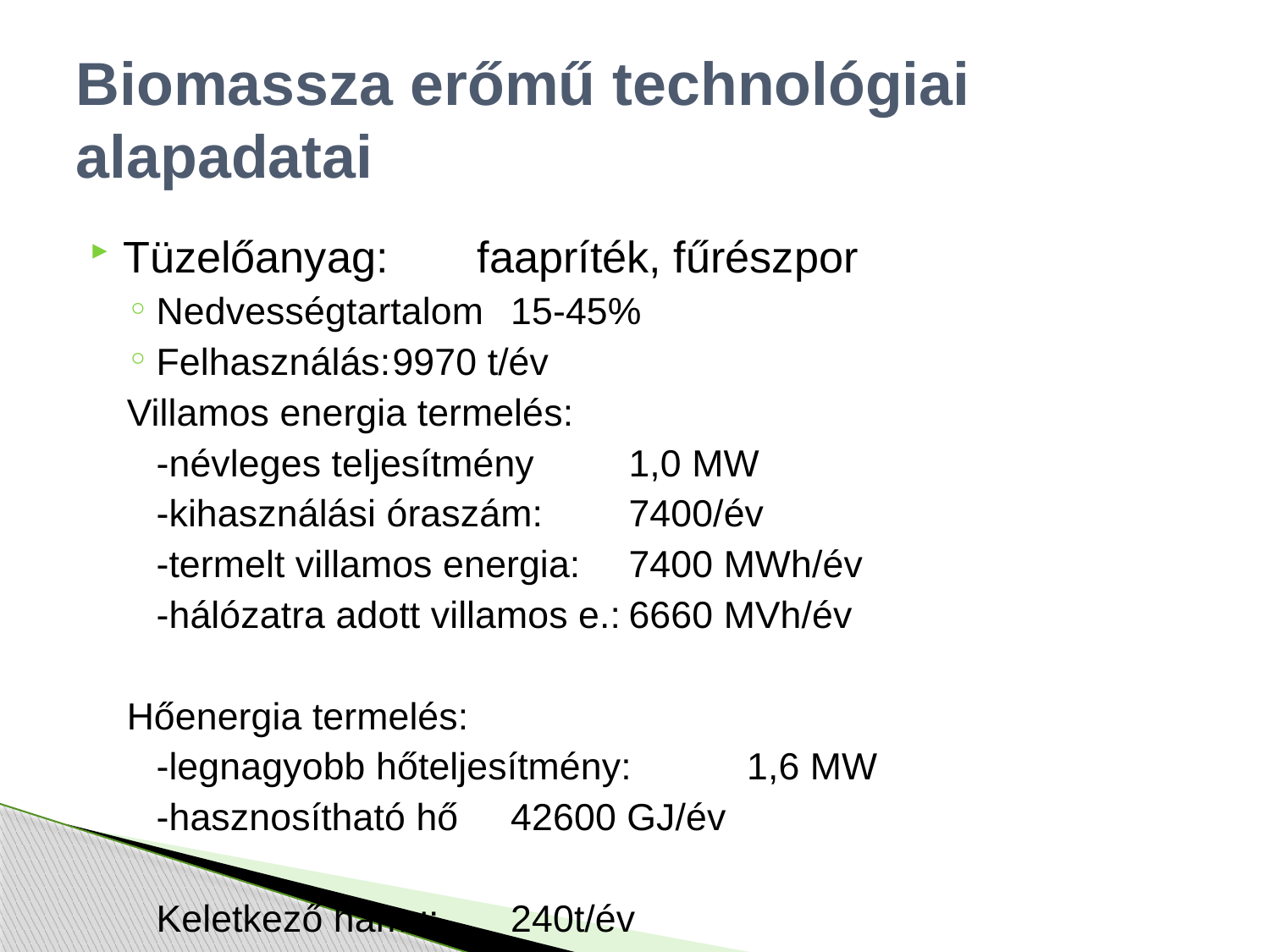

# Biomassza erőmű technológiai alapadatai
Tüzelőanyag:			faapríték, fűrészpor
Nedvességtartalom		15-45%
Felhasználás:			9970 t/év
Villamos energia termelés:
	-névleges teljesítmény		1,0 MW
	-kihasználási óraszám:		7400/év
	-termelt villamos energia:	7400 MWh/év
	-hálózatra adott villamos e.:	6660 MVh/év

Hőenergia termelés:
	-legnagyobb hőteljesítmény:	1,6 MW
	-hasznosítható hő		42600 GJ/év

			Keletkező hamu:			240t/év